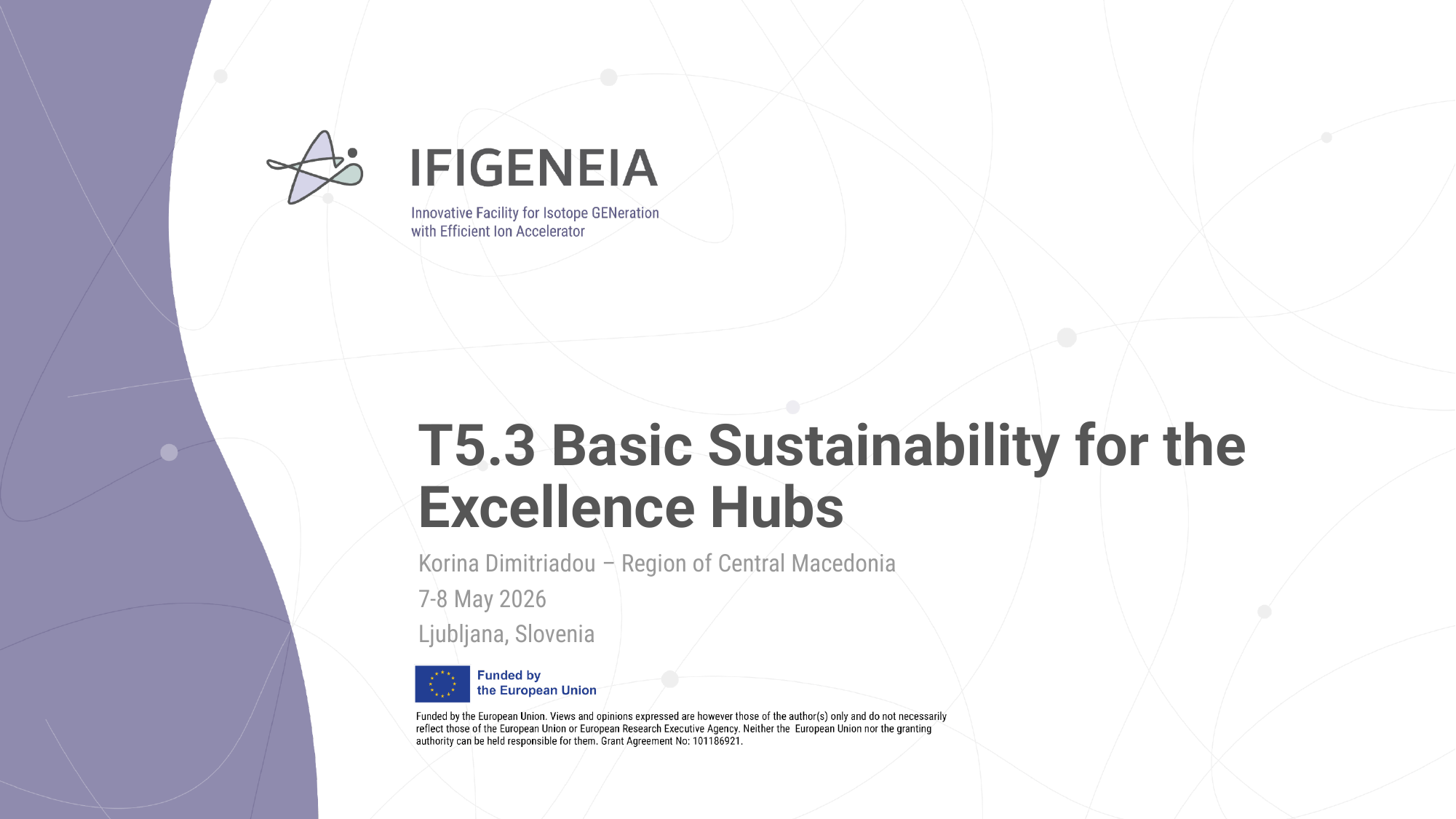

# T5.3 Basic Sustainability for the Excellence Hubs
Korina Dimitriadou – Region of Central Macedonia
7-8 May 2026
Ljubljana, Slovenia